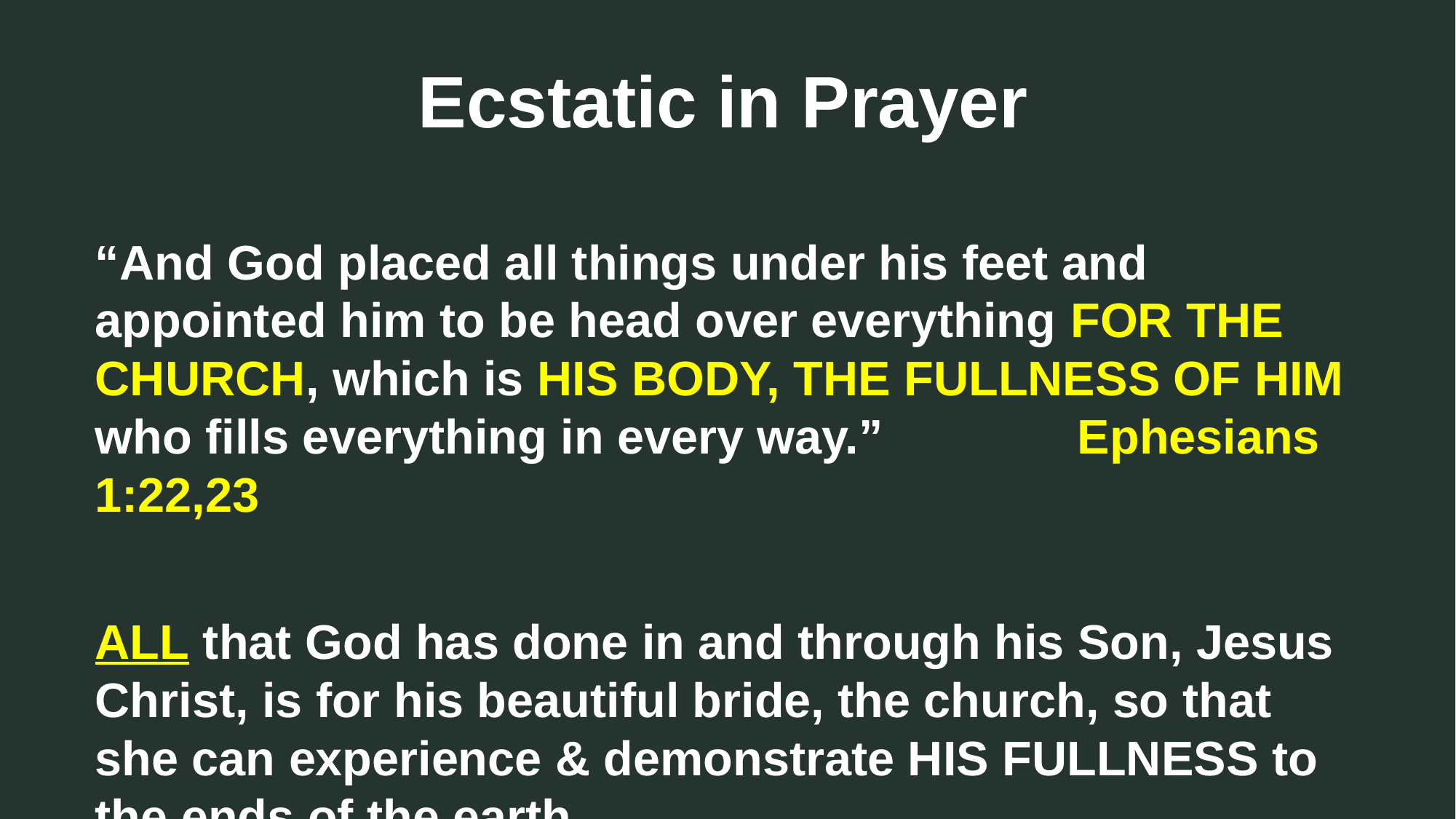

Ecstatic in Prayer

“And God placed all things under his feet and appointed him to be head over everything FOR THE CHURCH, which is HIS BODY, THE FULLNESS OF HIM who fills everything in every way.”		Ephesians 1:22,23

ALL that God has done in and through his Son, Jesus Christ, is for his beautiful bride, the church, so that she can experience & demonstrate HIS FULLNESS to the ends of the earth.